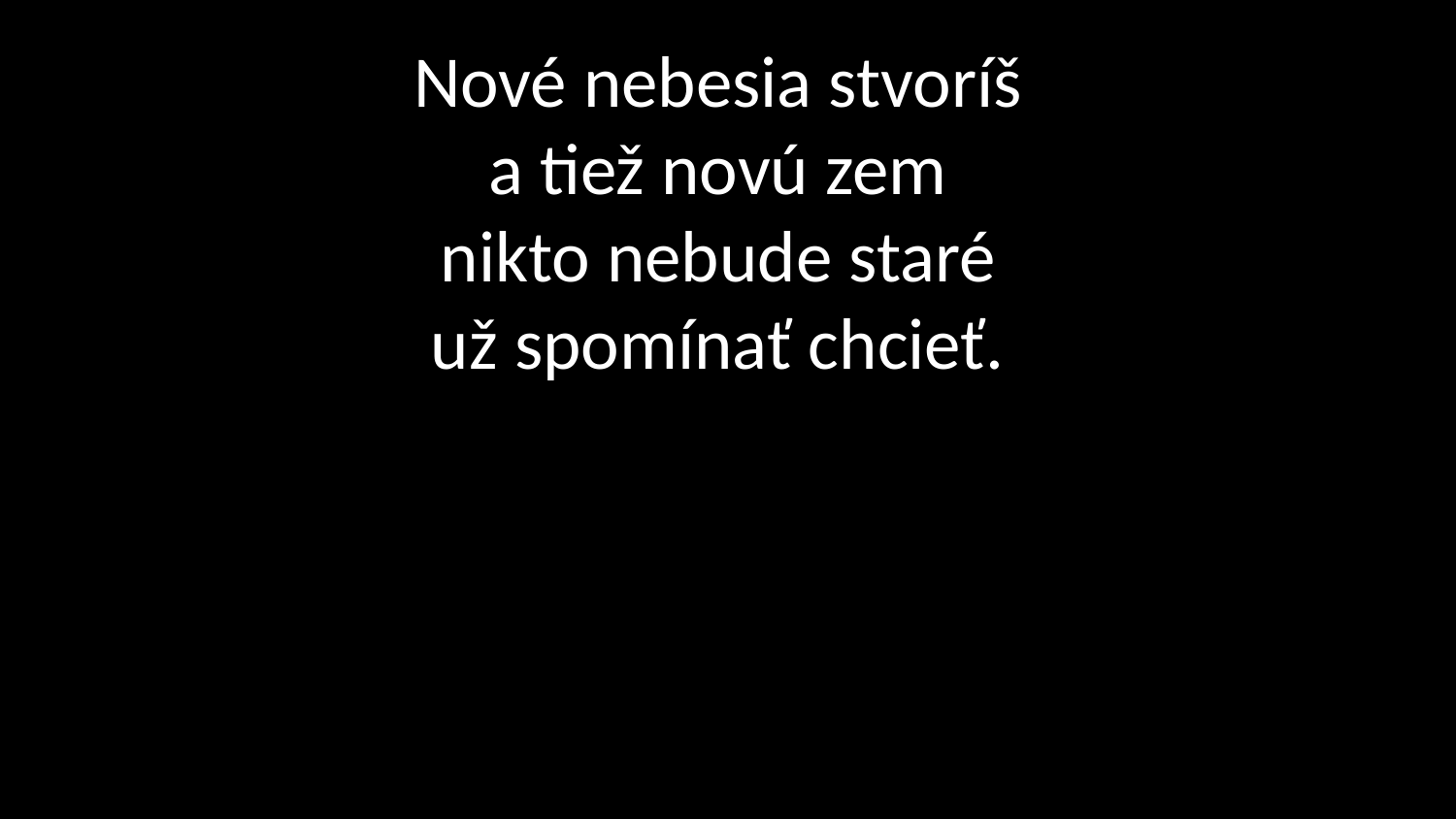

# Nové nebesia stvoríš a tiež novú zem nikto nebude staré už spomínať chcieť.